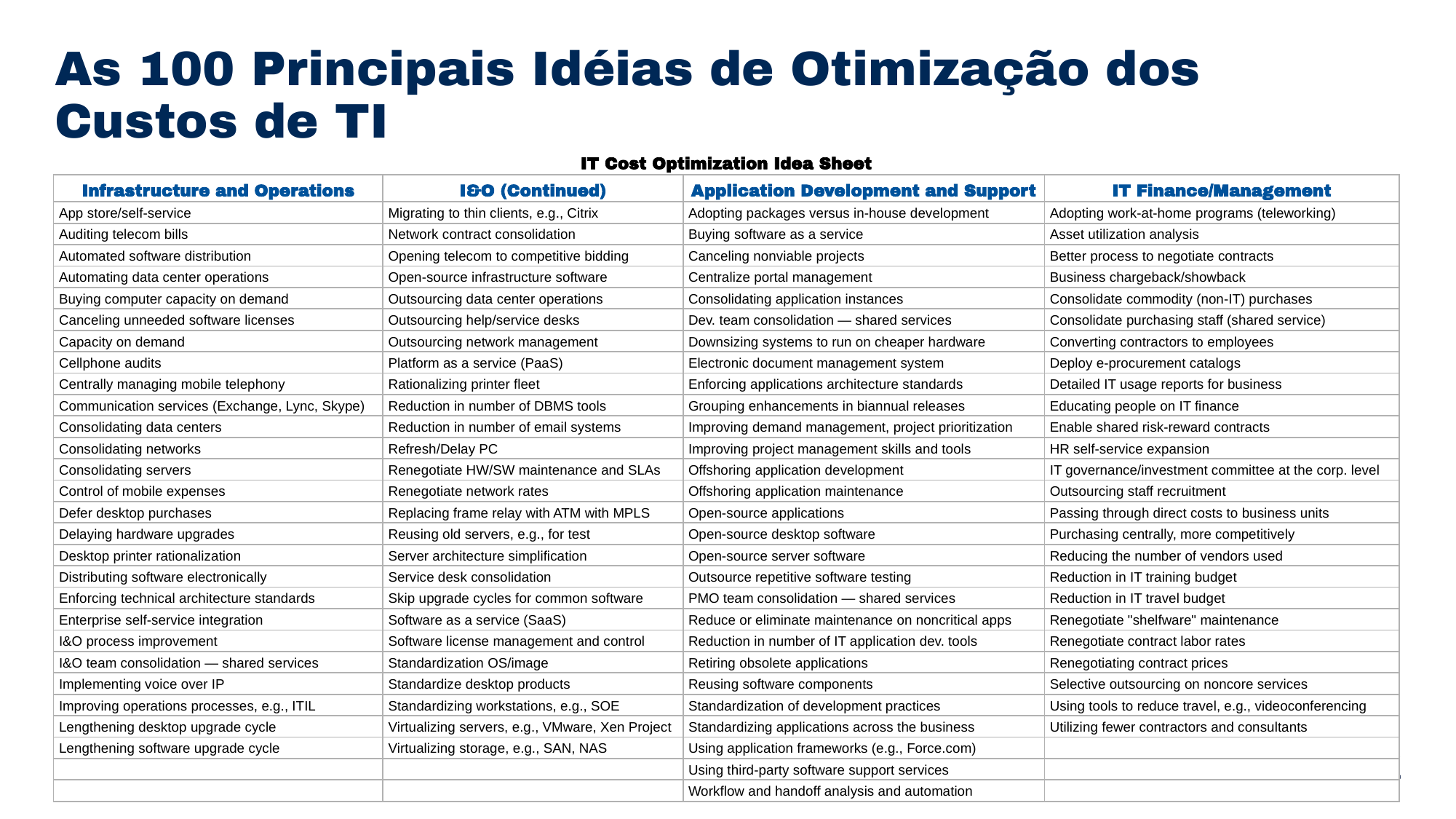

# As 100 Principais Idéias de Otimização dos Custos de TI
| IT Cost Optimization Idea Sheet |  |  |  |
| --- | --- | --- | --- |
| Infrastructure and Operations | I&O (Continued) | Application Development and Support | IT Finance/Management |
| App store/self-service | Migrating to thin clients, e.g., Citrix | Adopting packages versus in-house development | Adopting work-at-home programs (teleworking) |
| Auditing telecom bills | Network contract consolidation | Buying software as a service | Asset utilization analysis |
| Automated software distribution | Opening telecom to competitive bidding | Canceling nonviable projects | Better process to negotiate contracts |
| Automating data center operations | Open-source infrastructure software | Centralize portal management | Business chargeback/showback |
| Buying computer capacity on demand | Outsourcing data center operations | Consolidating application instances | Consolidate commodity (non-IT) purchases |
| Canceling unneeded software licenses | Outsourcing help/service desks | Dev. team consolidation — shared services | Consolidate purchasing staff (shared service) |
| Capacity on demand | Outsourcing network management | Downsizing systems to run on cheaper hardware | Converting contractors to employees |
| Cellphone audits | Platform as a service (PaaS) | Electronic document management system | Deploy e-procurement catalogs |
| Centrally managing mobile telephony | Rationalizing printer fleet | Enforcing applications architecture standards | Detailed IT usage reports for business |
| Communication services (Exchange, Lync, Skype) | Reduction in number of DBMS tools | Grouping enhancements in biannual releases | Educating people on IT finance |
| Consolidating data centers | Reduction in number of email systems | Improving demand management, project prioritization | Enable shared risk-reward contracts |
| Consolidating networks | Refresh/Delay PC | Improving project management skills and tools | HR self-service expansion |
| Consolidating servers | Renegotiate HW/SW maintenance and SLAs | Offshoring application development | IT governance/investment committee at the corp. level |
| Control of mobile expenses | Renegotiate network rates | Offshoring application maintenance | Outsourcing staff recruitment |
| Defer desktop purchases | Replacing frame relay with ATM with MPLS | Open-source applications | Passing through direct costs to business units |
| Delaying hardware upgrades | Reusing old servers, e.g., for test | Open-source desktop software | Purchasing centrally, more competitively |
| Desktop printer rationalization | Server architecture simplification | Open-source server software | Reducing the number of vendors used |
| Distributing software electronically | Service desk consolidation | Outsource repetitive software testing | Reduction in IT training budget |
| Enforcing technical architecture standards | Skip upgrade cycles for common software | PMO team consolidation — shared services | Reduction in IT travel budget |
| Enterprise self-service integration | Software as a service (SaaS) | Reduce or eliminate maintenance on noncritical apps | Renegotiate "shelfware" maintenance |
| I&O process improvement | Software license management and control | Reduction in number of IT application dev. tools | Renegotiate contract labor rates |
| I&O team consolidation — shared services | Standardization OS/image | Retiring obsolete applications | Renegotiating contract prices |
| Implementing voice over IP | Standardize desktop products | Reusing software components | Selective outsourcing on noncore services |
| Improving operations processes, e.g., ITIL | Standardizing workstations, e.g., SOE | Standardization of development practices | Using tools to reduce travel, e.g., videoconferencing |
| Lengthening desktop upgrade cycle | Virtualizing servers, e.g., VMware, Xen Project | Standardizing applications across the business | Utilizing fewer contractors and consultants |
| Lengthening software upgrade cycle | Virtualizing storage, e.g., SAN, NAS | Using application frameworks (e.g., Force.com) |  |
|  |  | Using third-party software support services |  |
|  |  | Workflow and handoff analysis and automation |  |